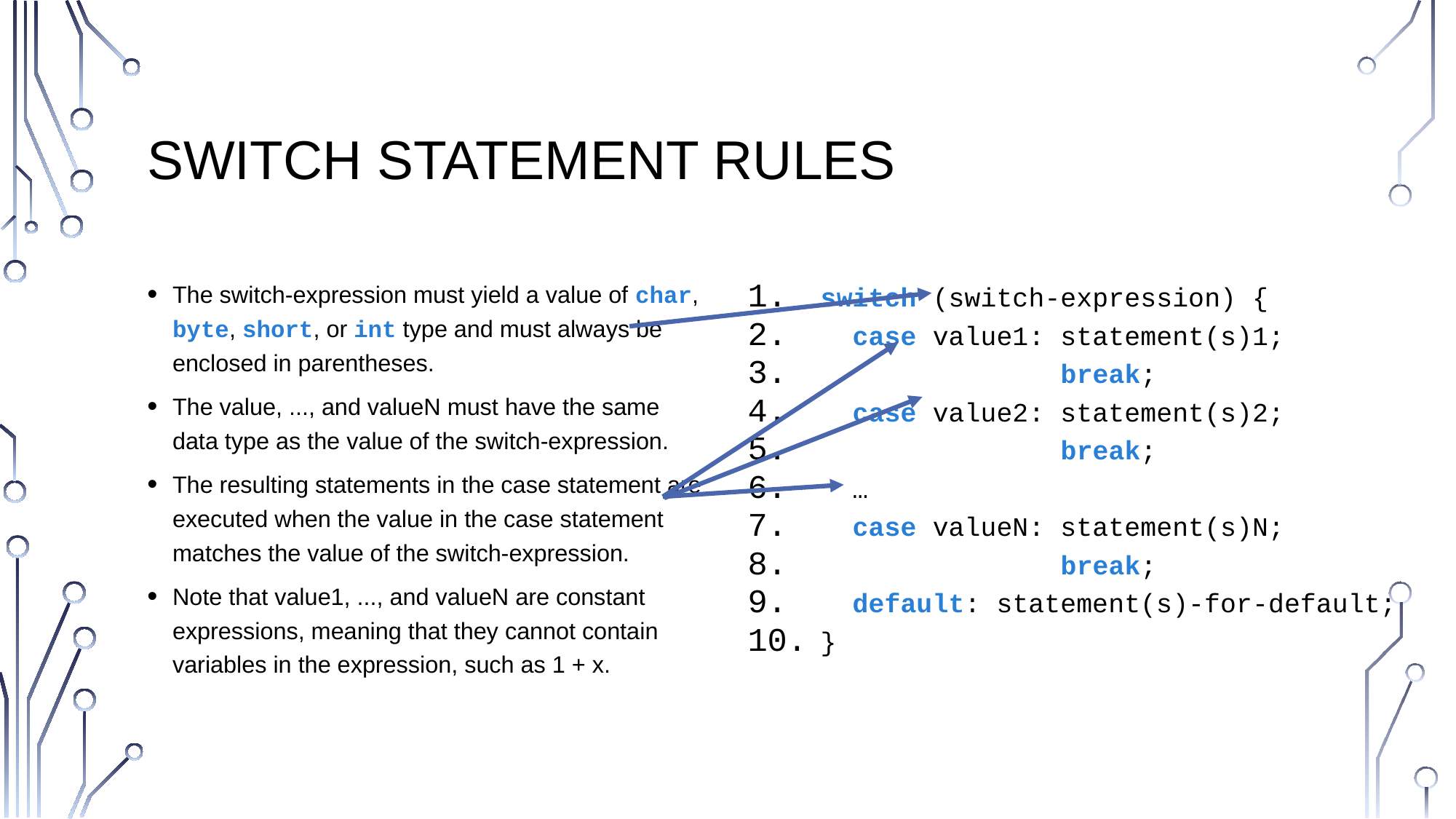

# switch Statement Rules
The switch-expression must yield a value of char, byte, short, or int type and must always be enclosed in parentheses.
The value, ..., and valueN must have the same data type as the value of the switch-expression.
The resulting statements in the case statement are executed when the value in the case statement matches the value of the switch-expression.
Note that value1, ..., and valueN are constant expressions, meaning that they cannot contain variables in the expression, such as 1 + x.

 switch (switch-expression) {
   case value1: statement(s)1;
                break;
   case value2: statement(s)2;
                break;
   …
   case valueN: statement(s)N;
                break;
   default: statement(s)-for-default;
 }